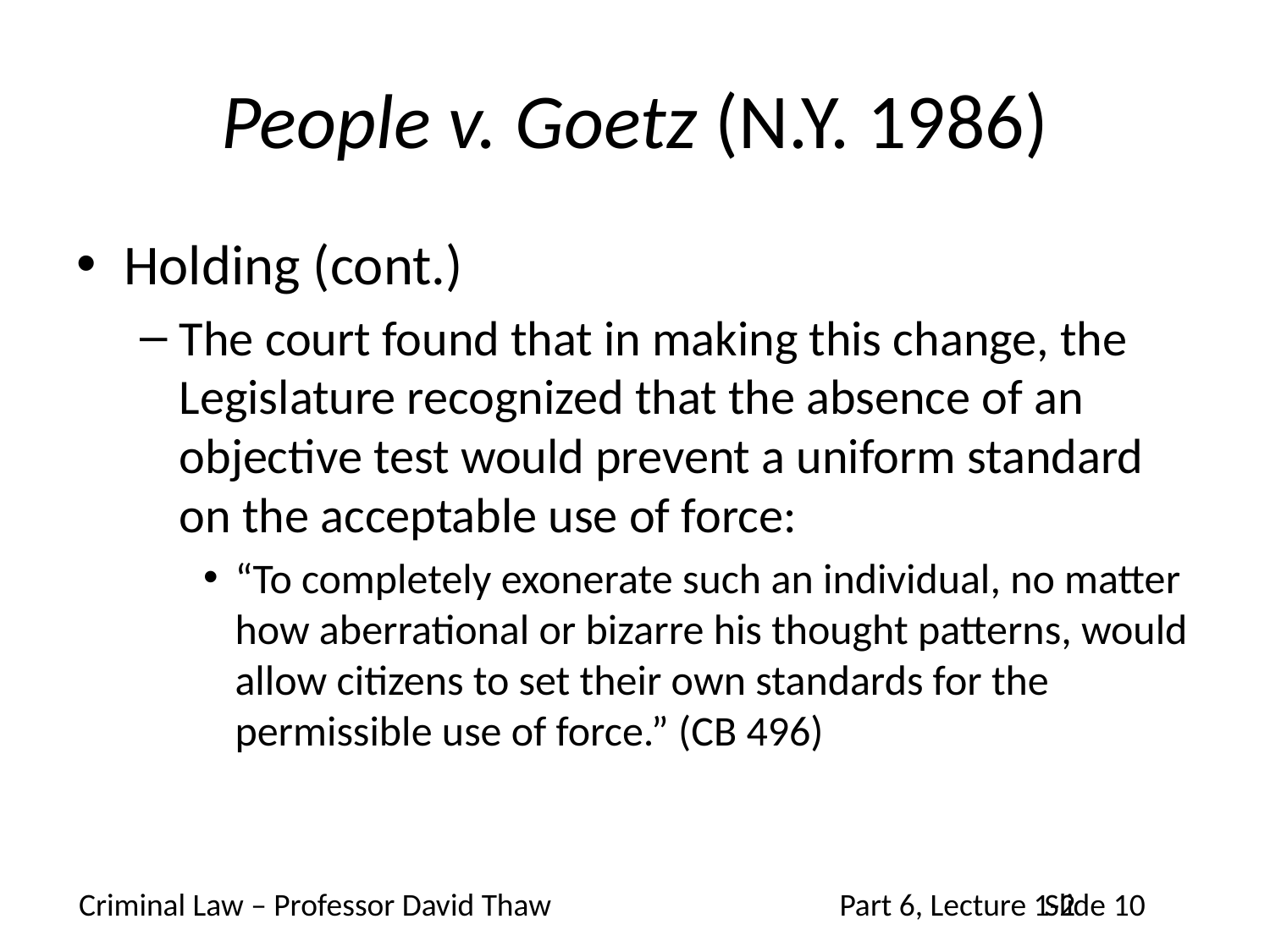

# People v. Goetz (N.Y. 1986)
Holding (cont.)
The court found that in making this change, the Legislature recognized that the absence of an objective test would prevent a uniform standard on the acceptable use of force:
“To completely exonerate such an individual, no matter how aberrational or bizarre his thought patterns, would allow citizens to set their own standards for the permissible use of force.” (CB 496)